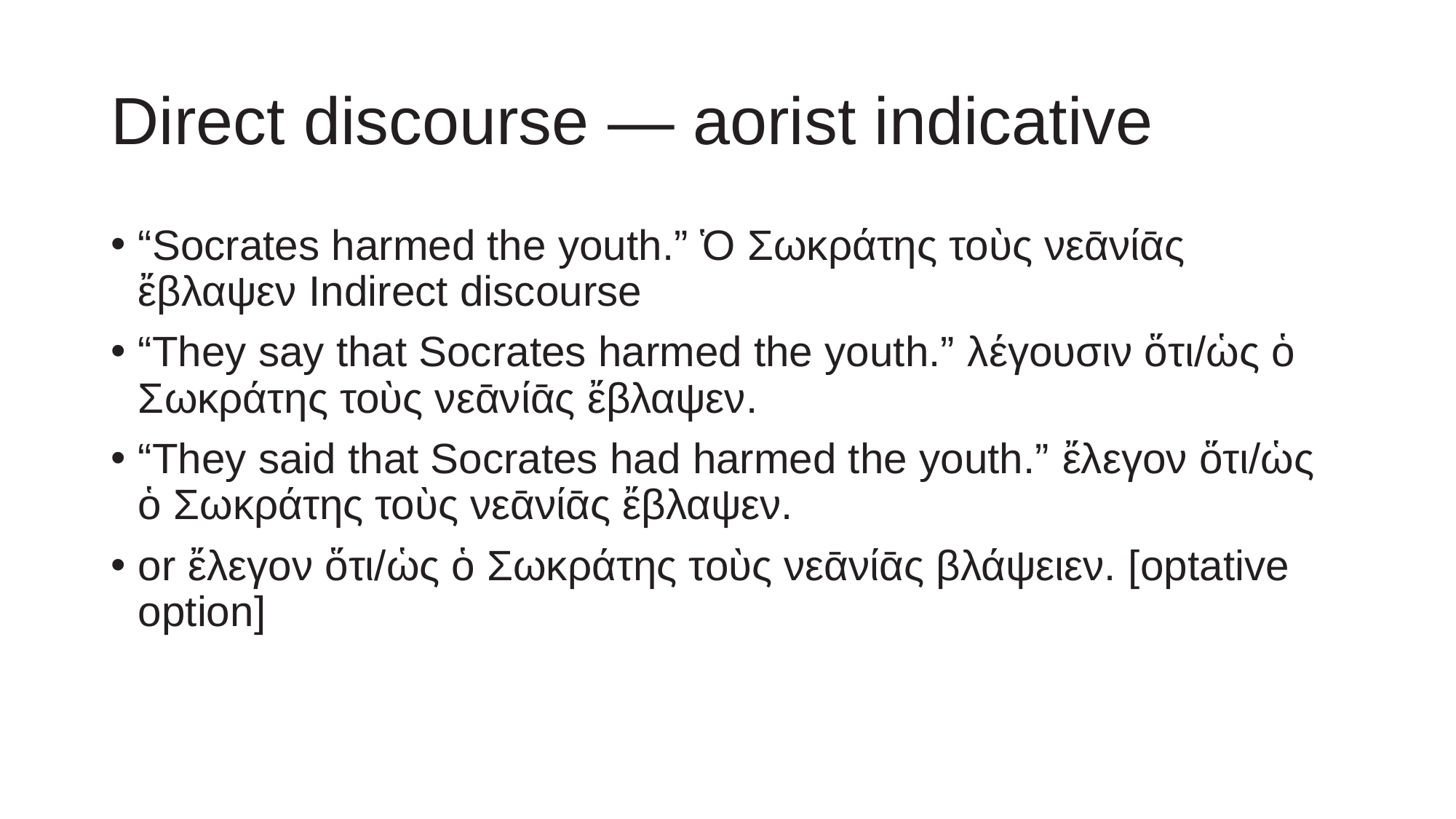

# Direct discourse — aorist indicative
“Socrates harmed the youth.” Ὁ Σωκράτης τοὺς νεᾱνίᾱς ἔβλαψεν Indirect discourse
“They say that Socrates harmed the youth.” λέγουσιν ὅτι/ὡς ὁ Σωκράτης τοὺς νεᾱνίᾱς ἔβλαψεν.
“They said that Socrates had harmed the youth.” ἔλεγον ὅτι/ὡς ὁ Σωκράτης τοὺς νεᾱνίᾱς ἔβλαψεν.
or ἔλεγον ὅτι/ὡς ὁ Σωκράτης τοὺς νεᾱνίᾱς βλάψειεν. [optative option]